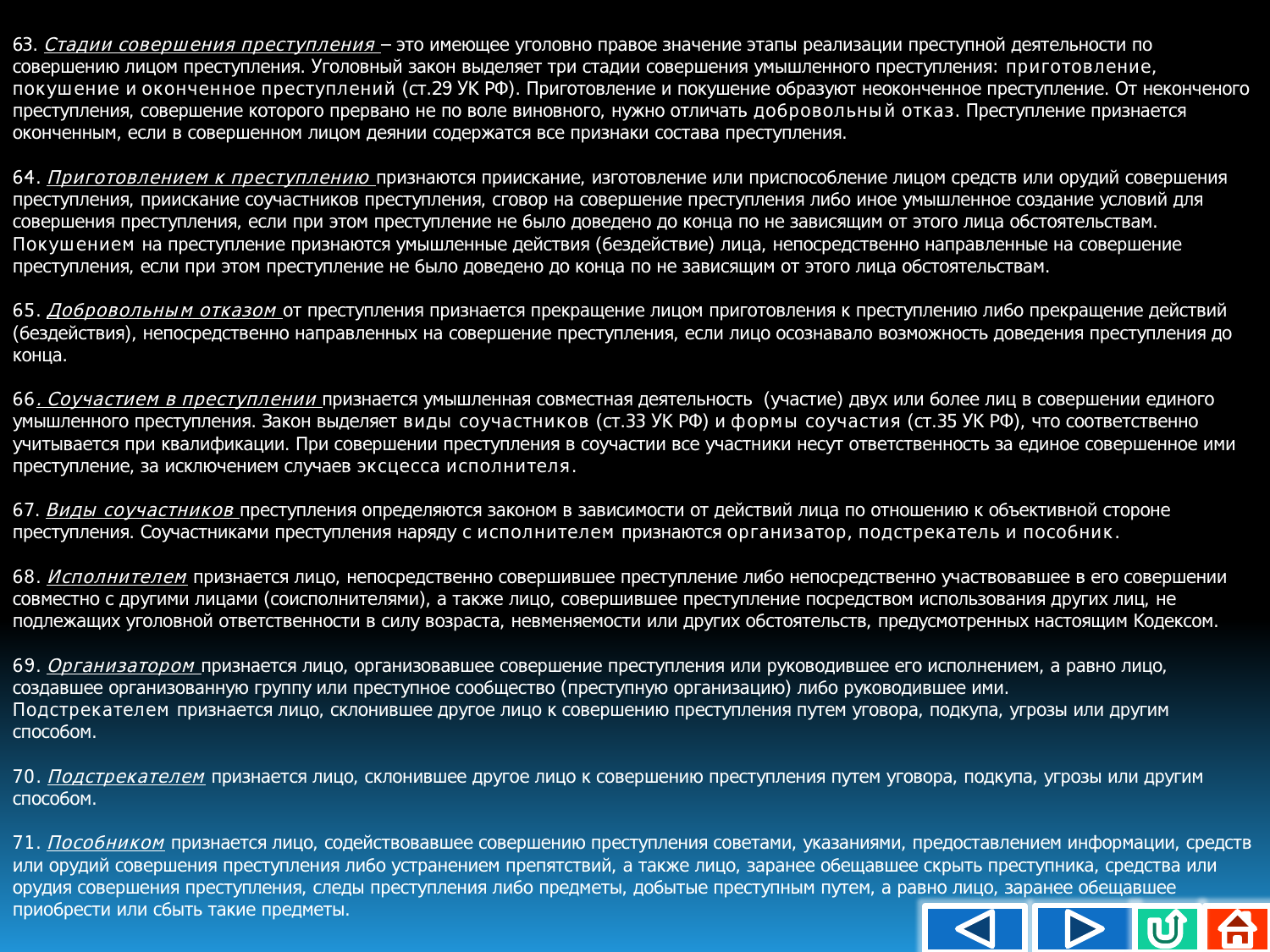

63. Стадии совершения преступления – это имеющее уголовно правое значение этапы реализации преступной деятельности по совершению лицом преступления. Уголовный закон выделяет три стадии совершения умышленного преступления: приготовление, покушение и оконченное преступлений (ст.29 УК РФ). Приготовление и покушение образуют неоконченное преступление. От неконченого преступления, совершение которого прервано не по воле виновного, нужно отличать добровольный отказ. Преступление признается оконченным, если в совершенном лицом деянии содержатся все признаки состава преступления.

64. Приготовлением к преступлению признаются приискание, изготовление или приспособление лицом средств или орудий совершения преступления, приискание соучастников преступления, сговор на совершение преступления либо иное умышленное создание условий для совершения преступления, если при этом преступление не было доведено до конца по не зависящим от этого лица обстоятельствам.
Покушением на преступление признаются умышленные действия (бездействие) лица, непосредственно направленные на совершение преступления, если при этом преступление не было доведено до конца по не зависящим от этого лица обстоятельствам.

65. Добровольным отказом от преступления признается прекращение лицом приготовления к преступлению либо прекращение действий (бездействия), непосредственно направленных на совершение преступления, если лицо осознавало возможность доведения преступления до конца.

66. Соучастием в преступлении признается умышленная совместная деятельность  (участие) двух или более лиц в совершении единого умышленного преступления. Закон выделяет виды соучастников (ст.33 УК РФ) и формы соучастия (ст.35 УК РФ), что соответственно учитывается при квалификации. При совершении преступления в соучастии все участники несут ответственность за единое совершенное ими преступление, за исключением случаев эксцесса исполнителя.

67. Виды соучастников преступления определяются законом в зависимости от действий лица по отношению к объективной стороне преступления. Соучастниками преступления наряду с исполнителем признаются организатор, подстрекатель и пособник.

68. Исполнителем признается лицо, непосредственно совершившее преступление либо непосредственно участвовавшее в его совершении совместно с другими лицами (соисполнителями), а также лицо, совершившее преступление посредством использования других лиц, не подлежащих уголовной ответственности в силу возраста, невменяемости или других обстоятельств, предусмотренных настоящим Кодексом.

69. Организатором признается лицо, организовавшее совершение преступления или руководившее его исполнением, а равно лицо, создавшее организованную группу или преступное сообщество (преступную организацию) либо руководившее ими.
Подстрекателем признается лицо, склонившее другое лицо к совершению преступления путем уговора, подкупа, угрозы или другим способом.

70. Подстрекателем признается лицо, склонившее другое лицо к совершению преступления путем уговора, подкупа, угрозы или другим способом.

71. Пособником признается лицо, содействовавшее совершению преступления советами, указаниями, предоставлением информации, средств или орудий совершения преступления либо устранением препятствий, а также лицо, заранее обещавшее скрыть преступника, средства или орудия совершения преступления, следы преступления либо предметы, добытые преступным путем, а равно лицо, заранее обещавшее приобрести или сбыть такие предметы.